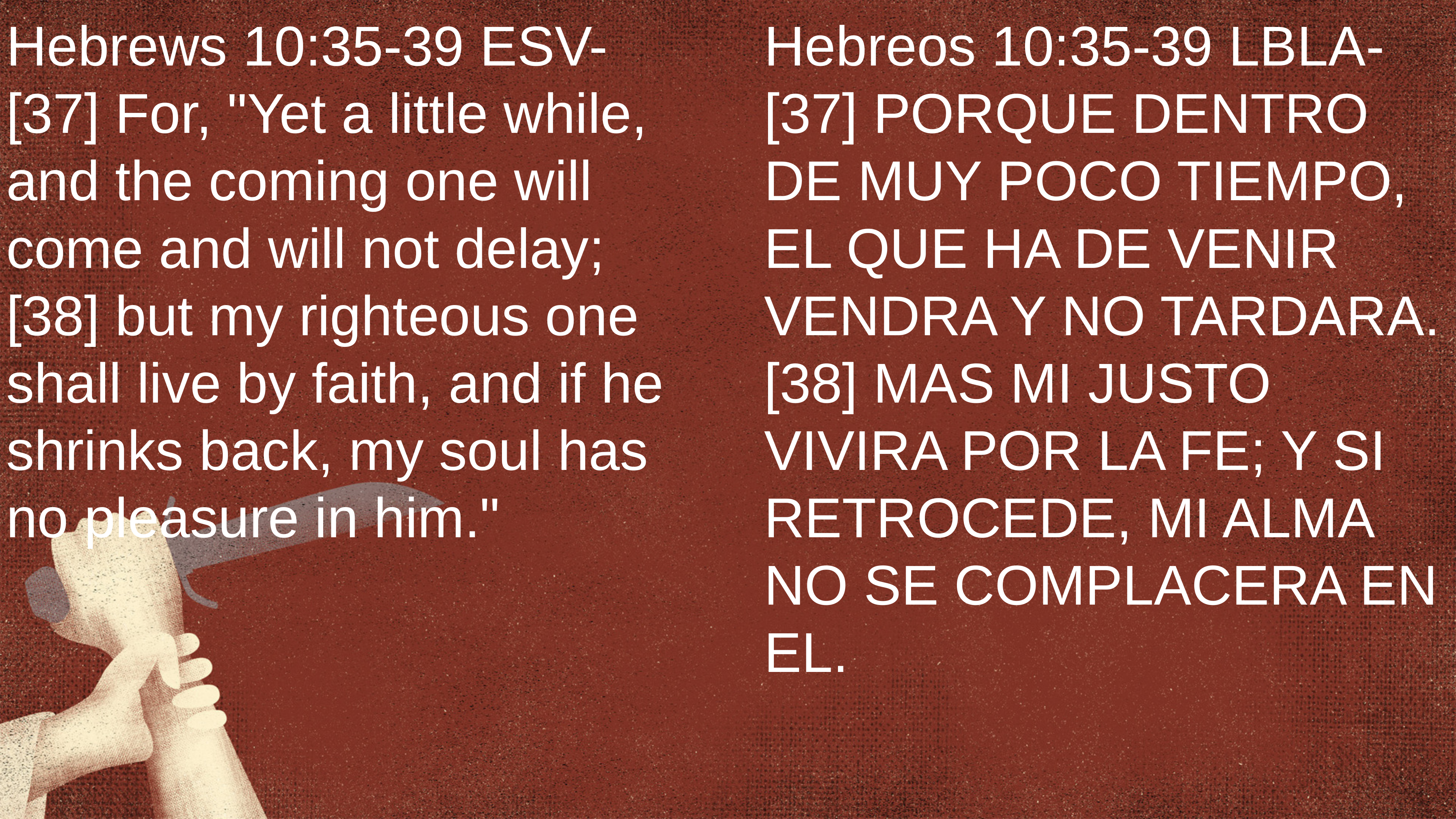

Hebrews 10:35-39 ESV- [37] For, "Yet a little while, and the coming one will come and will not delay; [38] but my righteous one shall live by faith, and if he shrinks back, my soul has no pleasure in him."

Hebreos 10:35-39 LBLA- [37] PORQUE DENTRO DE MUY POCO TIEMPO, EL QUE HA DE VENIR VENDRA Y NO TARDARA. [38] MAS MI JUSTO VIVIRA POR LA FE; Y SI RETROCEDE, MI ALMA NO SE COMPLACERA EN EL.